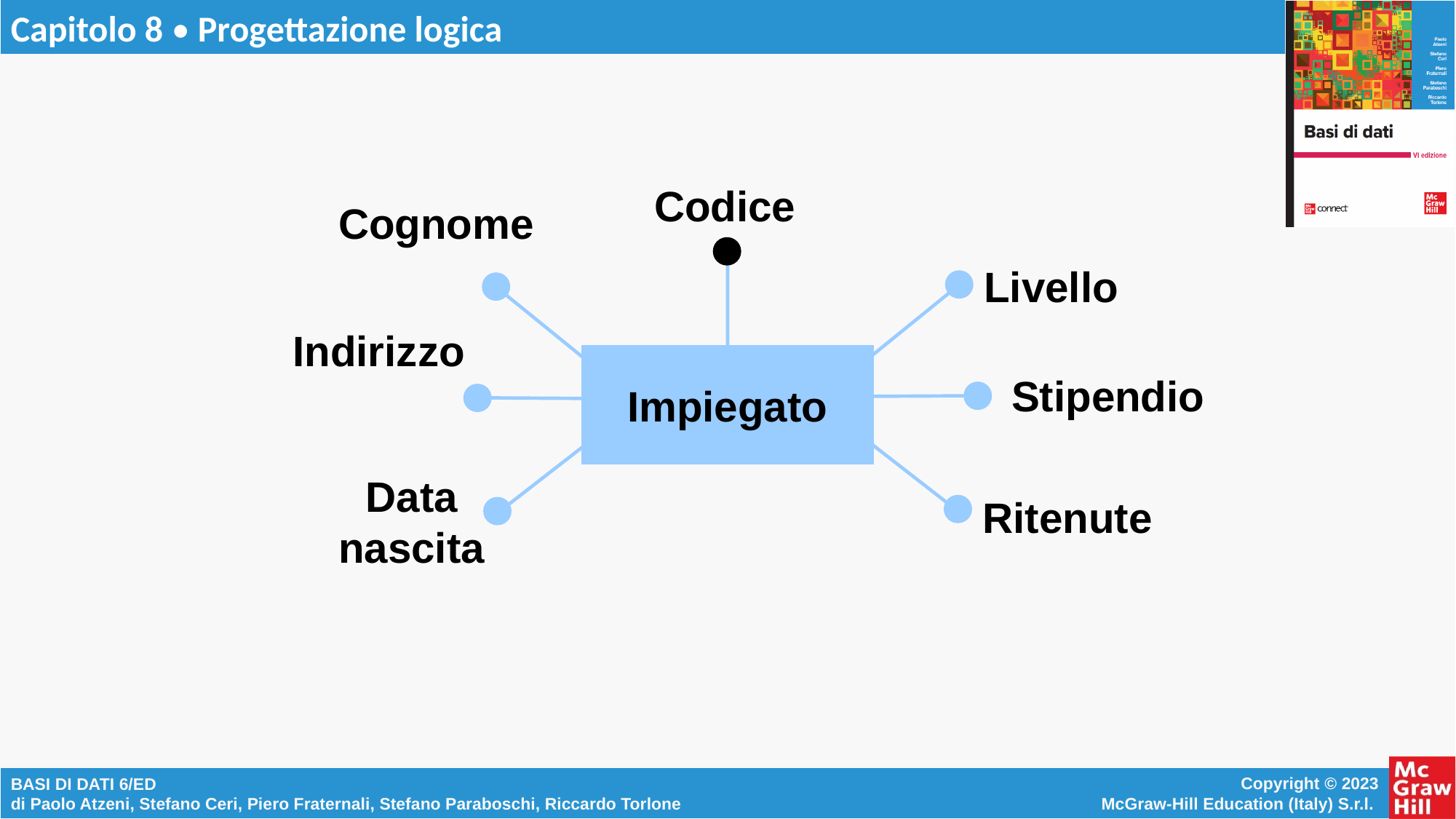

Codice
Cognome

Livello

Indirizzo
Impiegato
Stipendio
Data
nascita
Ritenute